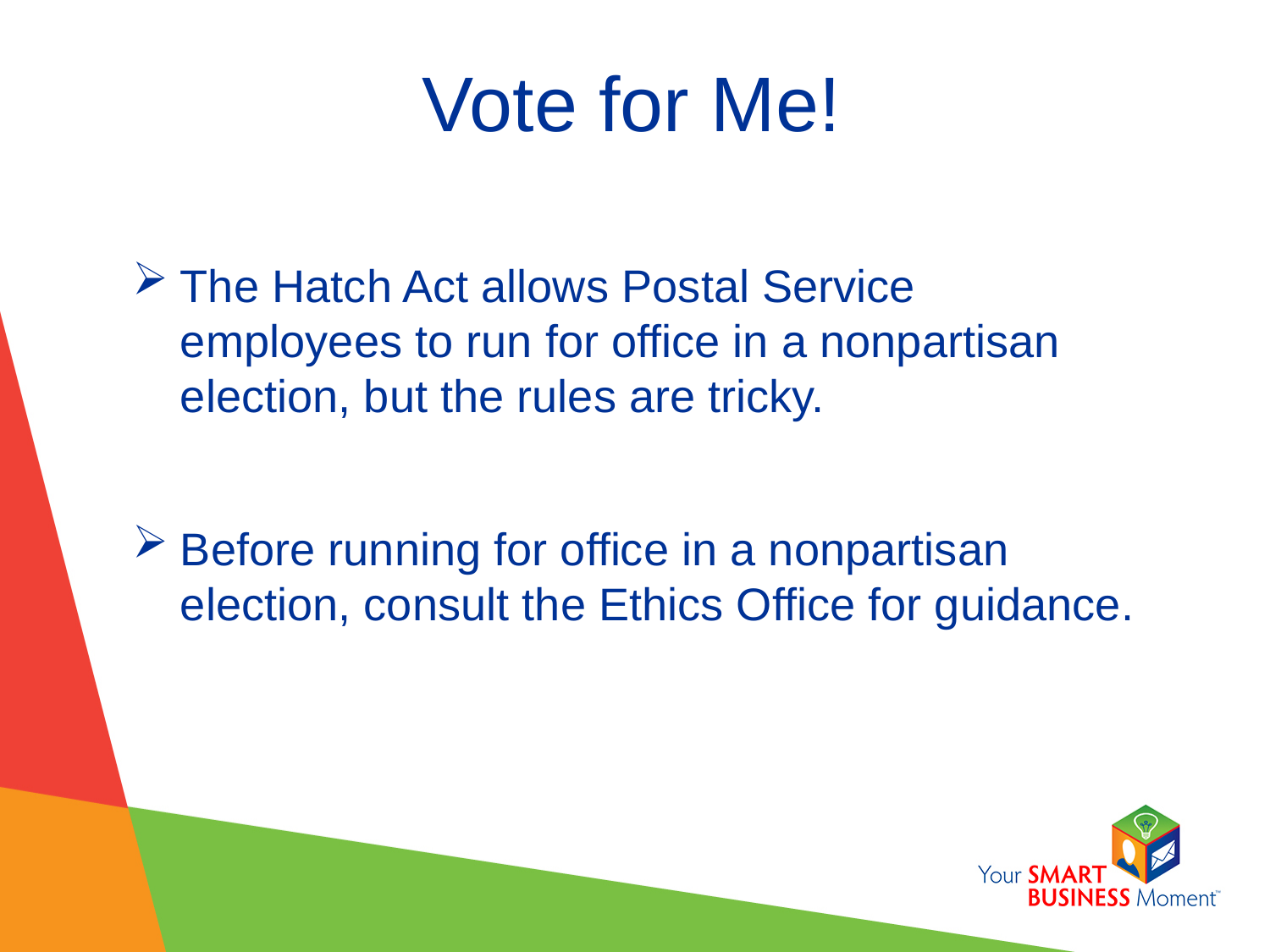

# Vote for Me!

The Hatch Act allows Postal Service employees to run for office in a nonpartisan election, but the rules are tricky.

Before running for office in a nonpartisan election, consult the Ethics Office for guidance.